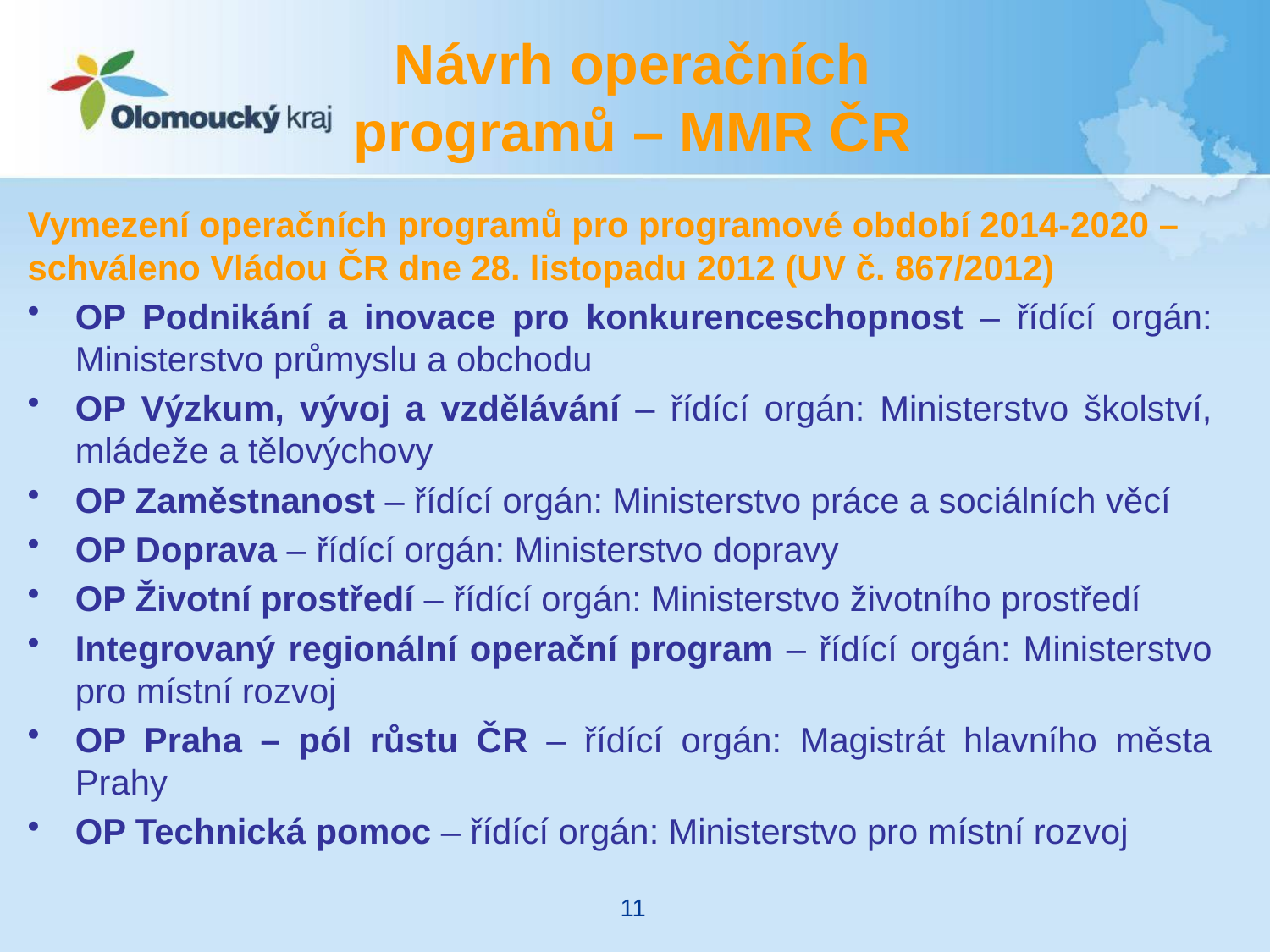

# Návrh operačních programů – MMR ČR
Vymezení operačních programů pro programové období 2014-2020 – schváleno Vládou ČR dne 28. listopadu 2012 (UV č. 867/2012)
OP Podnikání a inovace pro konkurenceschopnost – řídící orgán: Ministerstvo průmyslu a obchodu
OP Výzkum, vývoj a vzdělávání – řídící orgán: Ministerstvo školství, mládeže a tělovýchovy
OP Zaměstnanost – řídící orgán: Ministerstvo práce a sociálních věcí
OP Doprava – řídící orgán: Ministerstvo dopravy
OP Životní prostředí – řídící orgán: Ministerstvo životního prostředí
Integrovaný regionální operační program – řídící orgán: Ministerstvo pro místní rozvoj
OP Praha – pól růstu ČR – řídící orgán: Magistrát hlavního města Prahy
OP Technická pomoc – řídící orgán: Ministerstvo pro místní rozvoj

11